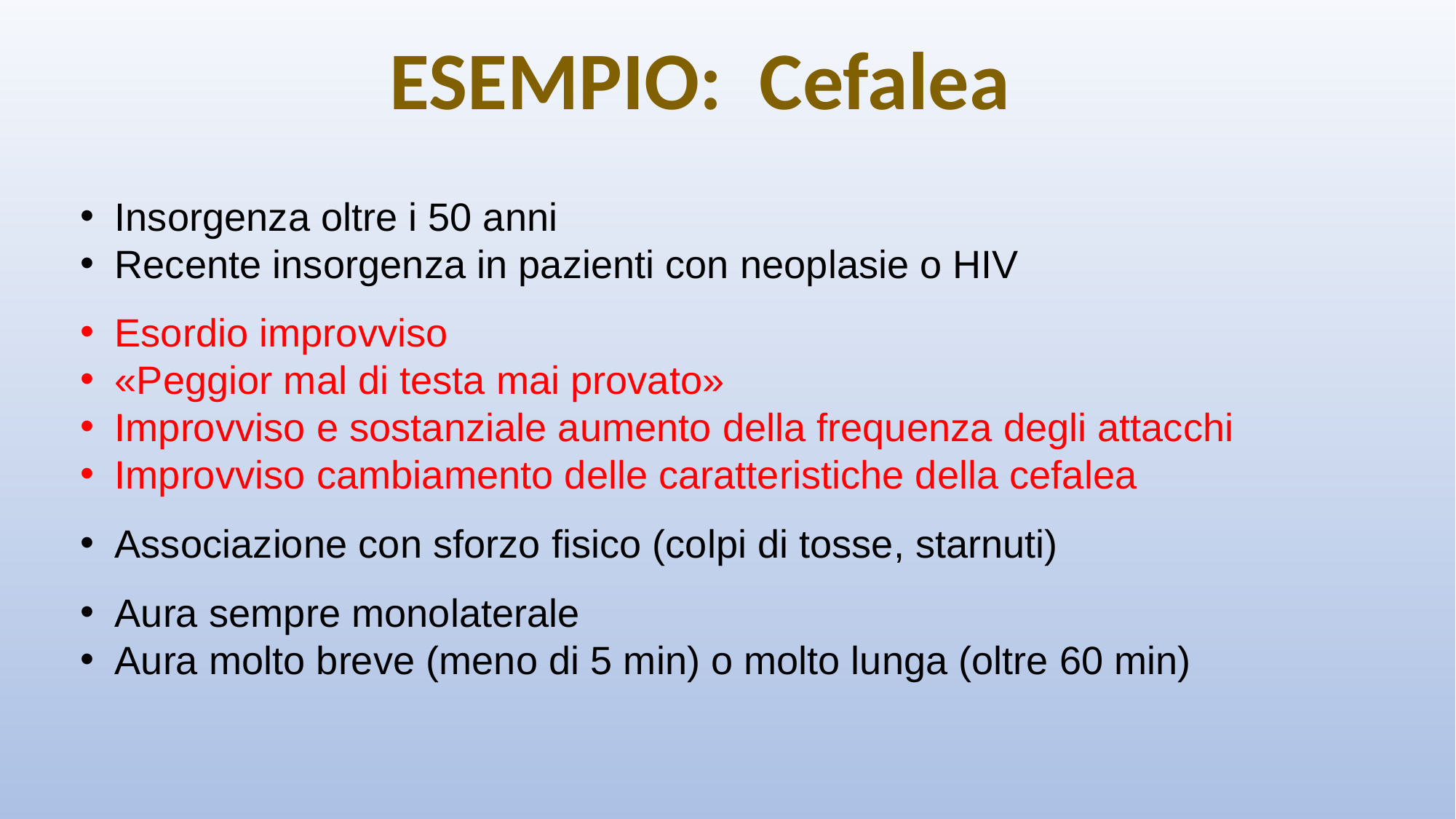

ESEMPIO:  Cefalea
Insorgenza oltre i 50 anni
Recente insorgenza in pazienti con neoplasie o HIV

Esordio improvviso
«Peggior mal di testa mai provato»
Improvviso e sostanziale aumento della frequenza degli attacchi
Improvviso cambiamento delle caratteristiche della cefalea

Associazione con sforzo fisico (colpi di tosse, starnuti)

Aura sempre monolaterale
Aura molto breve (meno di 5 min) o molto lunga (oltre 60 min)